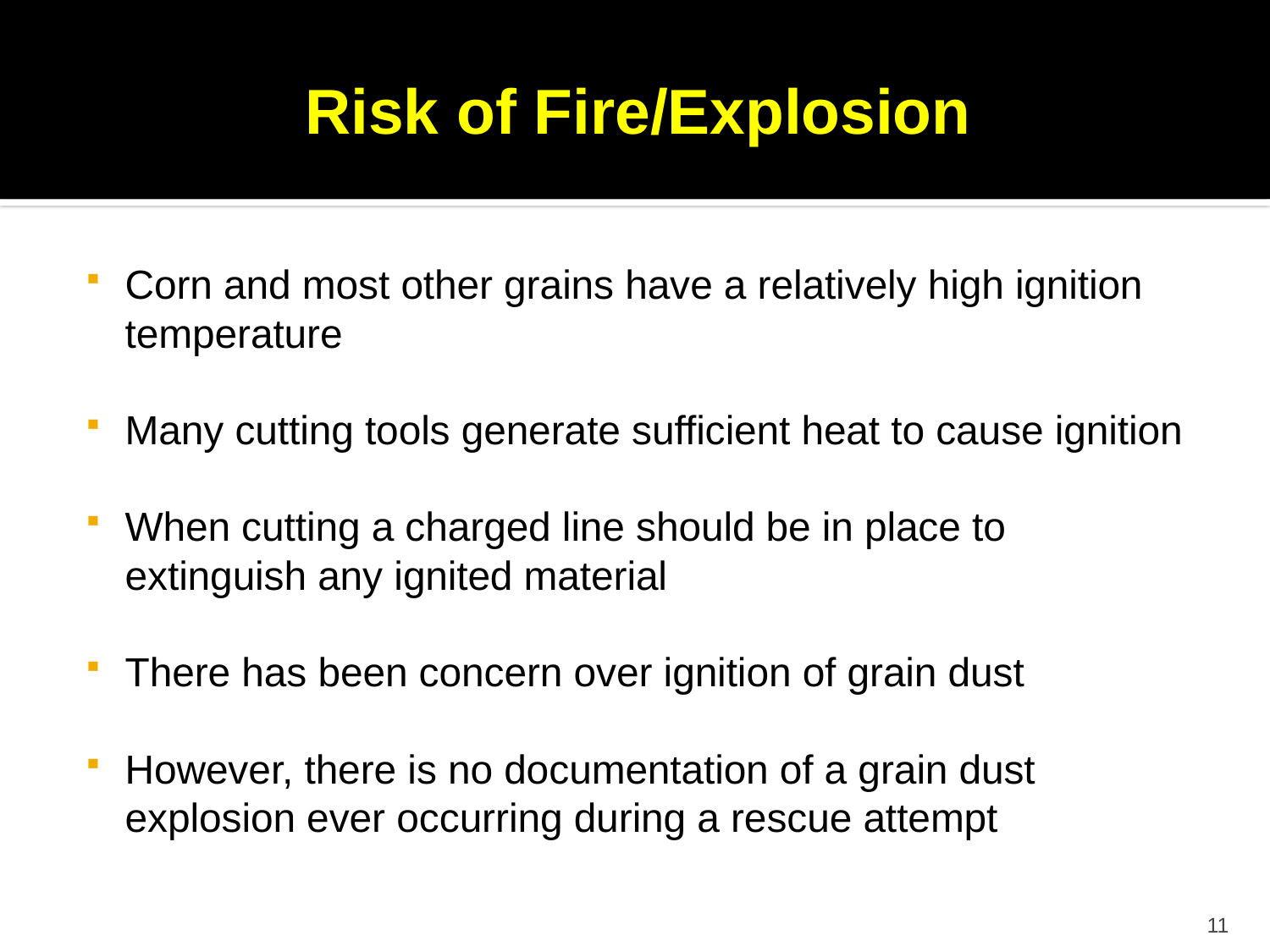

# Risk of Fire/Explosion
Corn and most other grains have a relatively high ignition temperature

Many cutting tools generate sufficient heat to cause ignition

When cutting a charged line should be in place to extinguish any ignited material

There has been concern over ignition of grain dust

However, there is no documentation of a grain dust explosion ever occurring during a rescue attempt
11